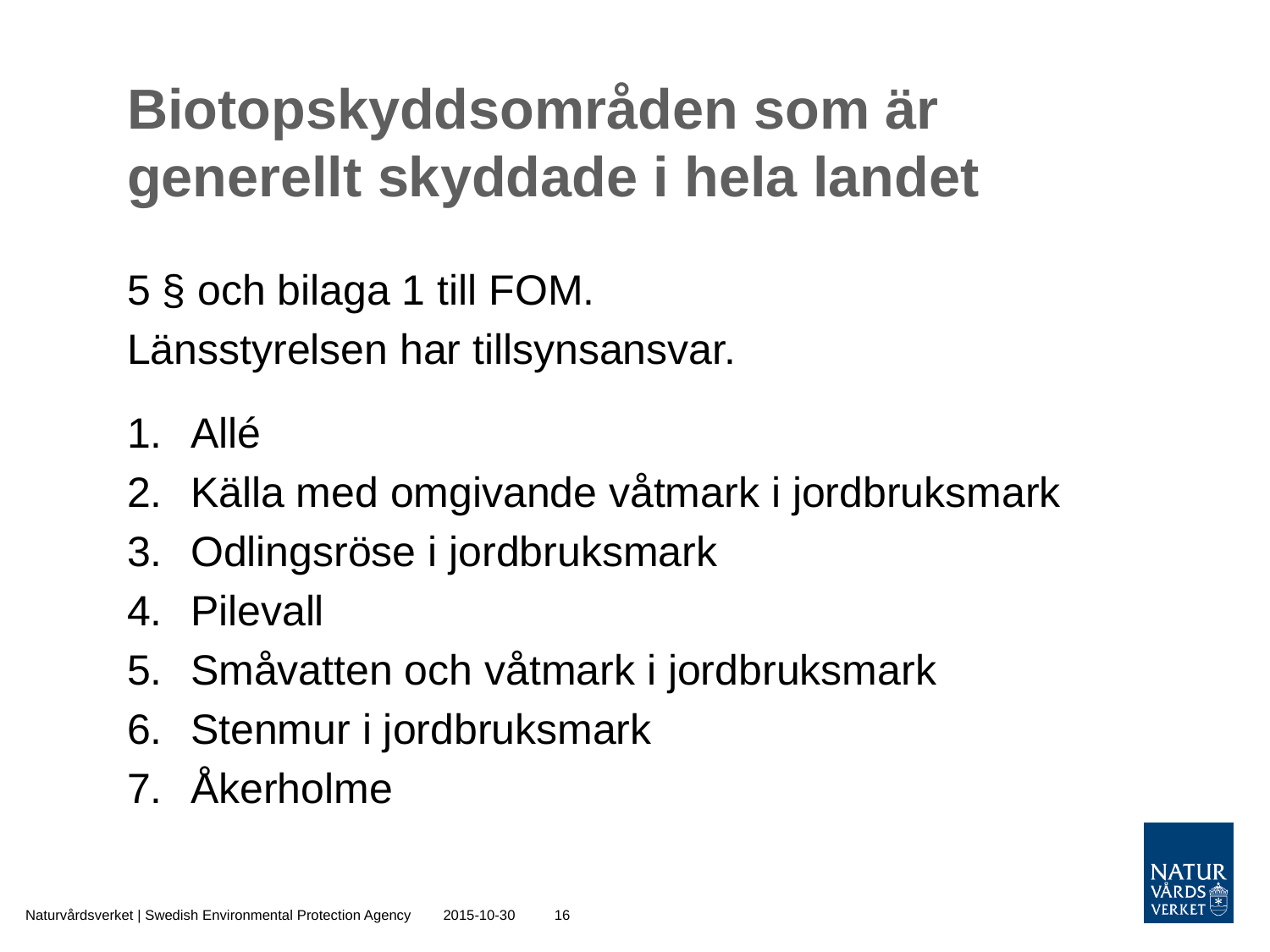

# Biotopskyddsområden som är generellt skyddade i hela landet
5 § och bilaga 1 till FOM.
Länsstyrelsen har tillsynsansvar.

Allé
Källa med omgivande våtmark i jordbruksmark
Odlingsröse i jordbruksmark
Pilevall
Småvatten och våtmark i jordbruksmark
Stenmur i jordbruksmark
Åkerholme
Naturvårdsverket | Swedish Environmental Protection Agency
2015-10-30
16